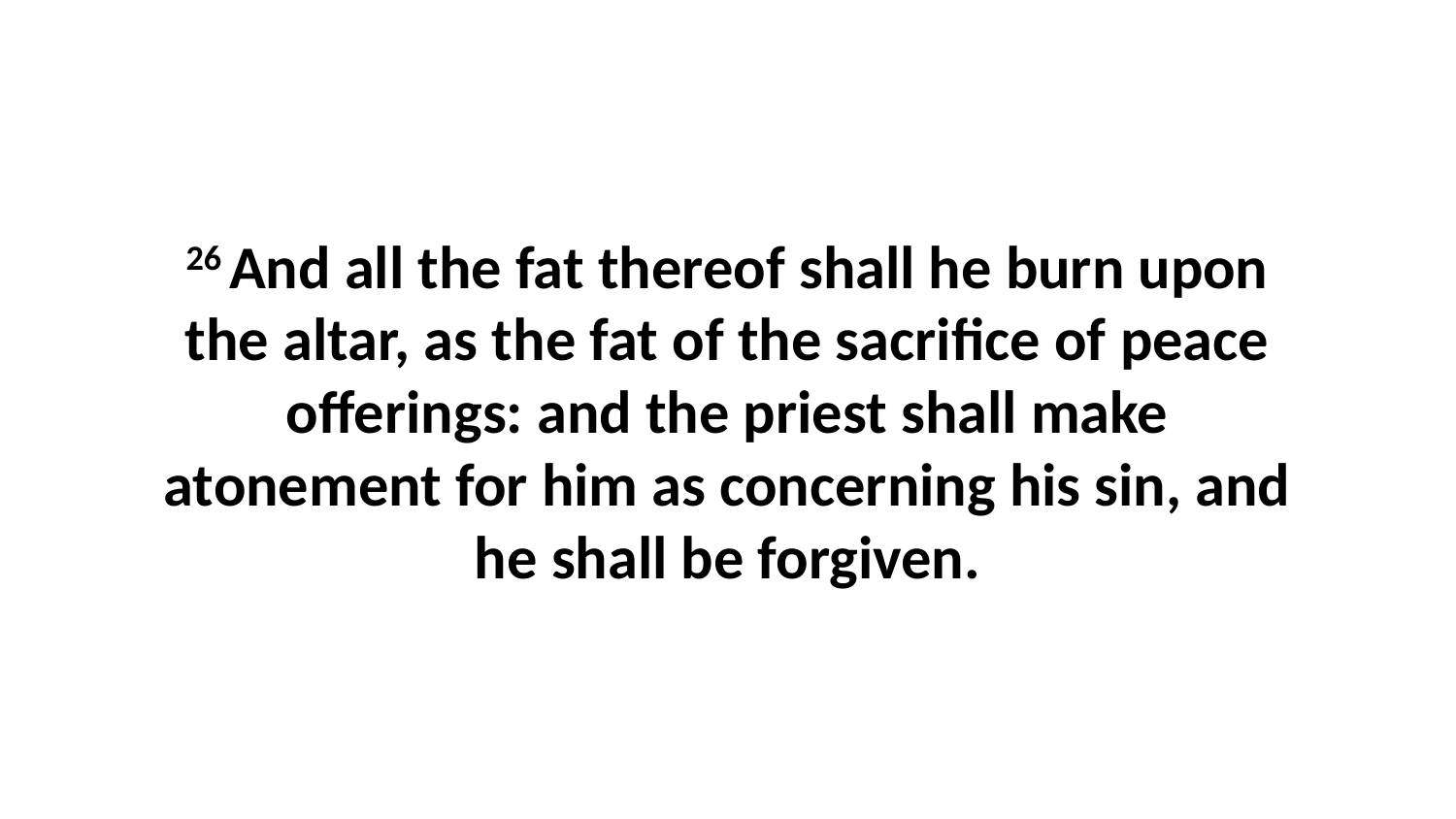

26 And all the fat thereof shall he burn upon the altar, as the fat of the sacrifice of peace offerings: and the priest shall make atonement for him as concerning his sin, and he shall be forgiven.